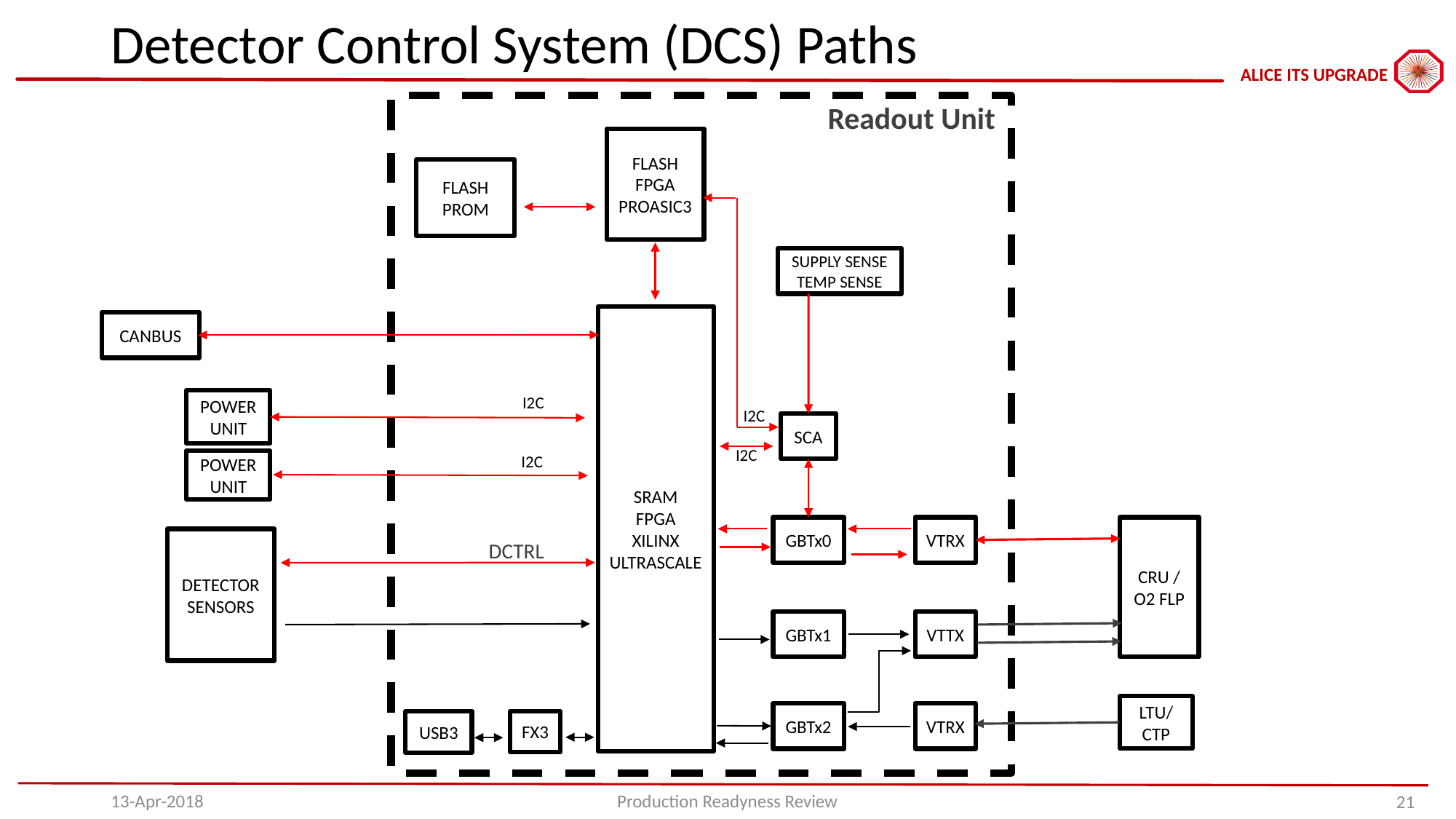

# Detector Control System (DCS) Paths

Readout Unit
FLASH
FPGA
PROASIC3
FLASH
PROM
SUPPLY SENSE
TEMP SENSE
SRAM
FPGA
XILINX
ULTRASCALE
CANBUS
I2C
POWER
UNIT
I2C
SCA
I2C
I2C
POWER
UNIT
GBTx0
VTRX
CRU /
O2 FLP
DETECTOR
SENSORS
DCTRL
GBTx1
VTTX
LTU/
CTP
GBTx2
VTRX
USB3
FX3
13-Apr-2018
Production Readyness Review
21